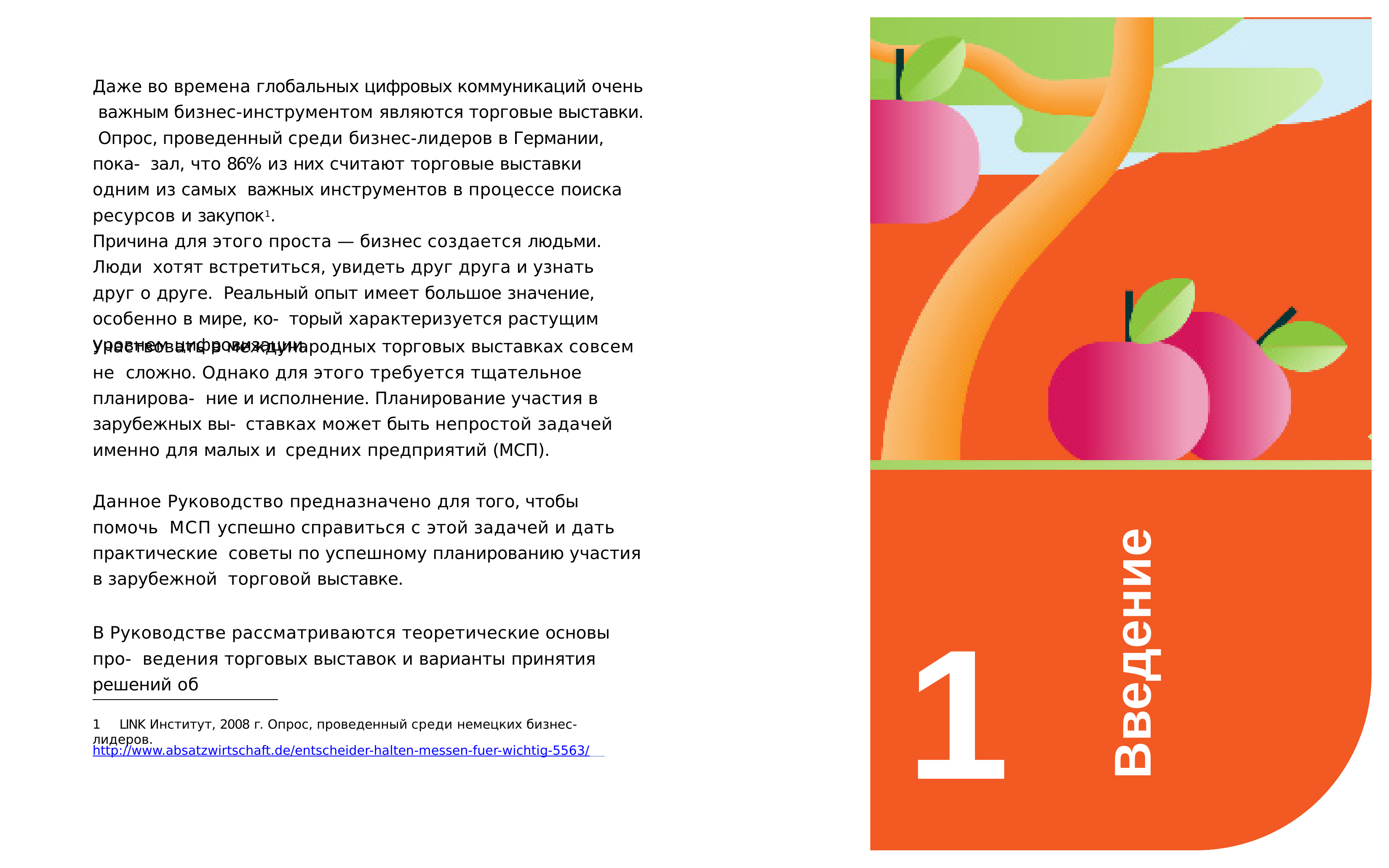

# Даже во времена глобальных цифровых коммуникаций очень  важным бизнес-инструментом являются торговые выставки.  Опрос, проведенный среди бизнес-лидеров в Германии, пока-  зал, что 86% из них считают торговые выставки одним из самых  важных инструментов в процессе поиска ресурсов и закупок1.
Причина для этого проста — бизнес создается людьми. Люди  хотят встретиться, увидеть друг друга и узнать друг о друге.  Реальный опыт имеет большое значение, особенно в мире, ко-  торый характеризуется растущим уровнем цифровизации.
Участвовать в международных торговых выставках совсем не  сложно. Однако для этого требуется тщательное планирова-  ние и исполнение. Планирование участия в зарубежных вы-  ставках может быть непростой задачей именно для малых и  средних предприятий (МСП).

Данное Руководство предназначено для того, чтобы помочь  МСП успешно справиться с этой задачей и дать практические  советы по успешному планированию участия в зарубежной  торговой выставке.
Введение
1.
В Руководстве рассматриваются теоретические основы про-  ведения торговых выставок и варианты принятия решений об

1	LINK Институт, 2008 г. Опрос, проведенный среди немецких бизнес-лидеров.
http://www.absatzwirtschaft.de/entscheider-halten-messen-fuer-wichtig-5563/